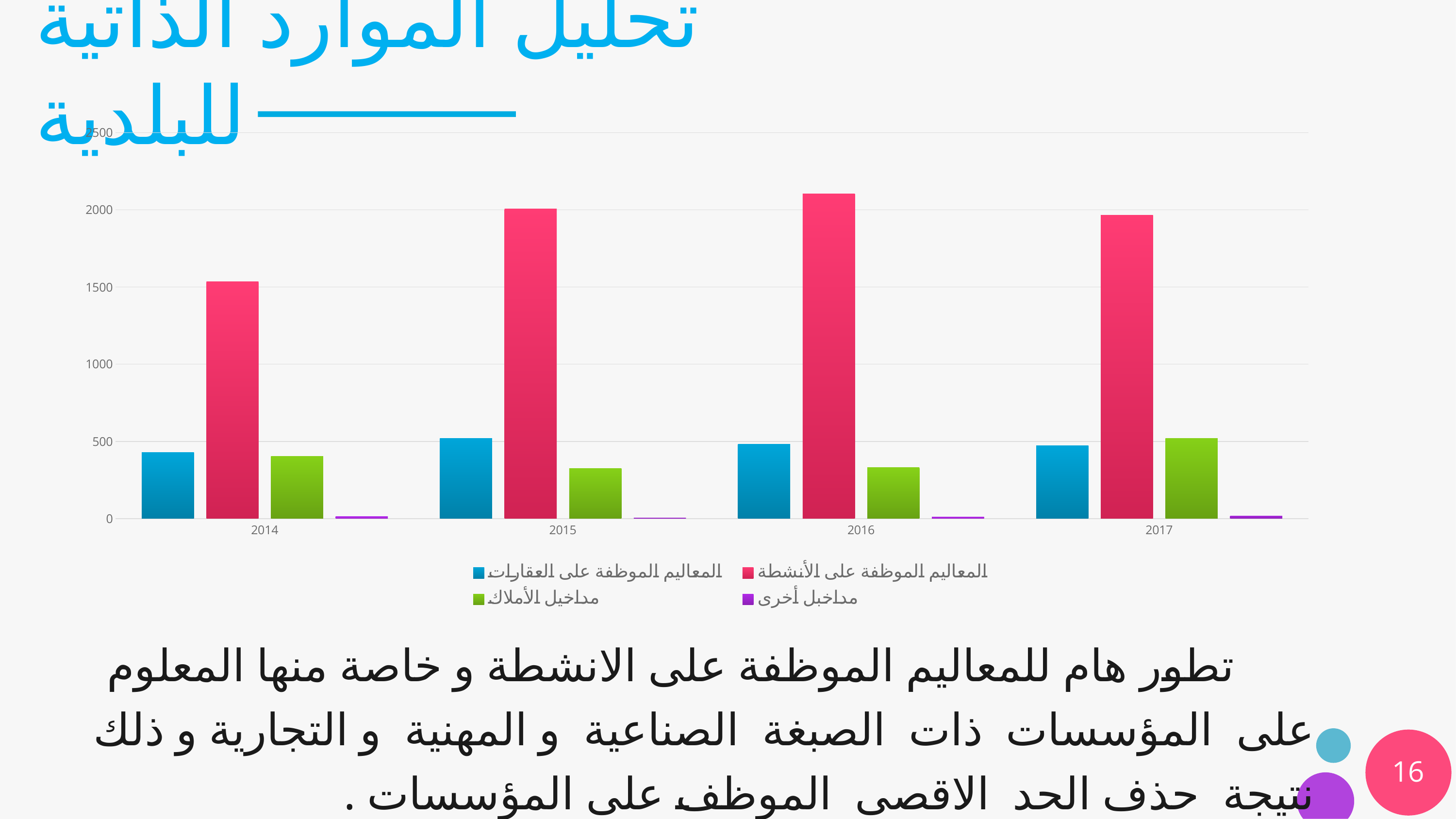

# تحليل الموارد الذاتية للبلدية

### Chart

| Category | المعاليم الموظفة على العقارات  | المعاليم الموظفة على الأنشطة  | مداخيل الأملاك  | مداخبل أخرى |
|---|---|---|---|---|
| 2014 | 427.9 | 1535.0 | 403.6 | 13.4 |
| 2015 | 520.6 | 2005.6 | 326.0 | 3.0 |
| 2016 | 481.9 | 2104.0 | 330.0 | 9.8 |
| 2017 | 471.2 | 1967.0 | 518.5 | 16.5 |

       تطور هام للمعاليم الموظفة على الانشطة و خاصة منها المعلوم  على  المؤسسات  ذات  الصبغة  الصناعية  و المهنية  و التجارية و ذلك نتيجة  حذف الحد  الاقصى  الموظف على المؤسسات .
16